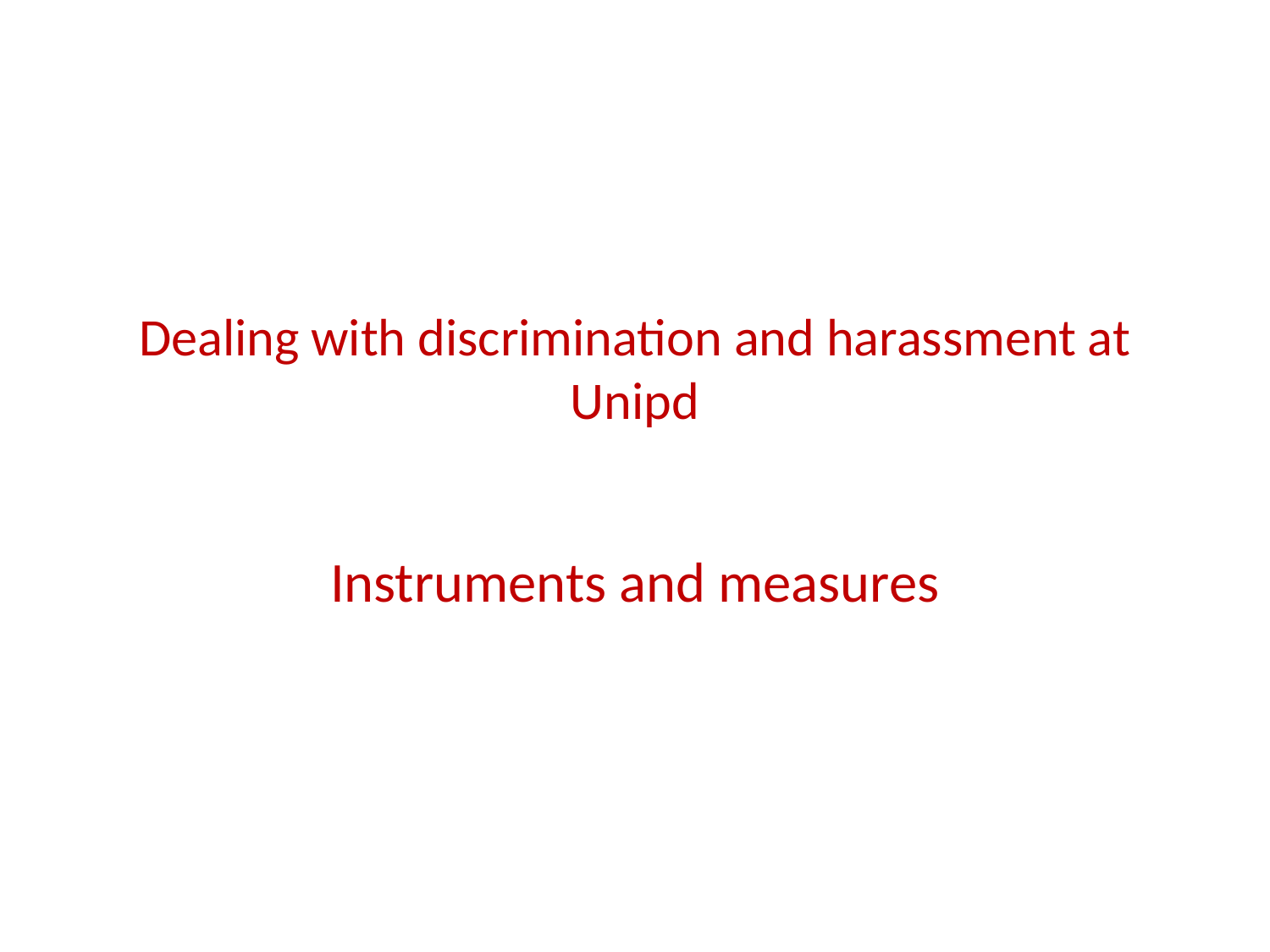

# Dealing with discrimination and harassment at Unipd
Instruments and measures